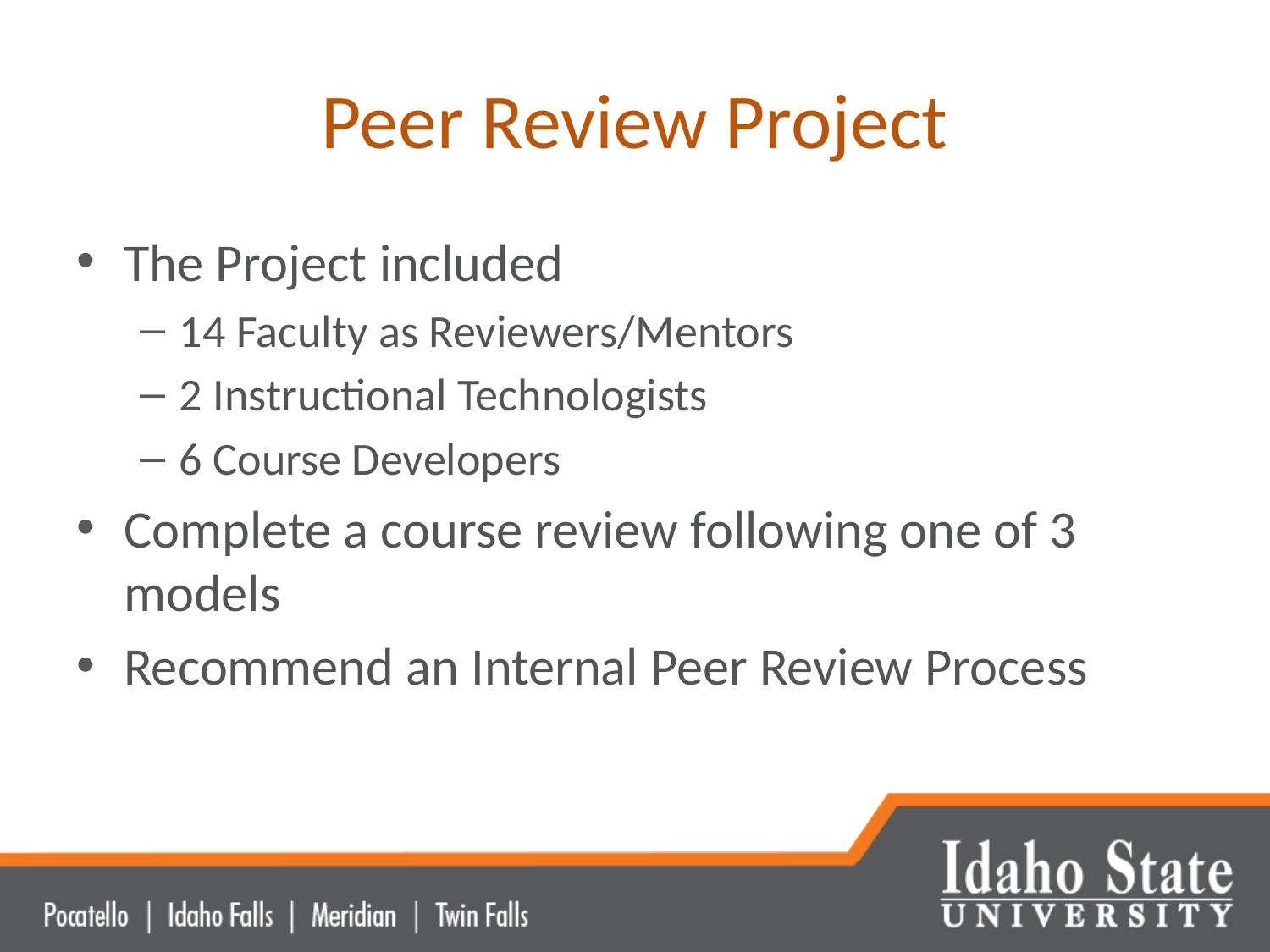

# Peer Review Project
The Project included
14 Faculty as Reviewers/Mentors
2 Instructional Technologists
6 Course Developers
Complete a course review following one of 3 models
Recommend an Internal Peer Review Process